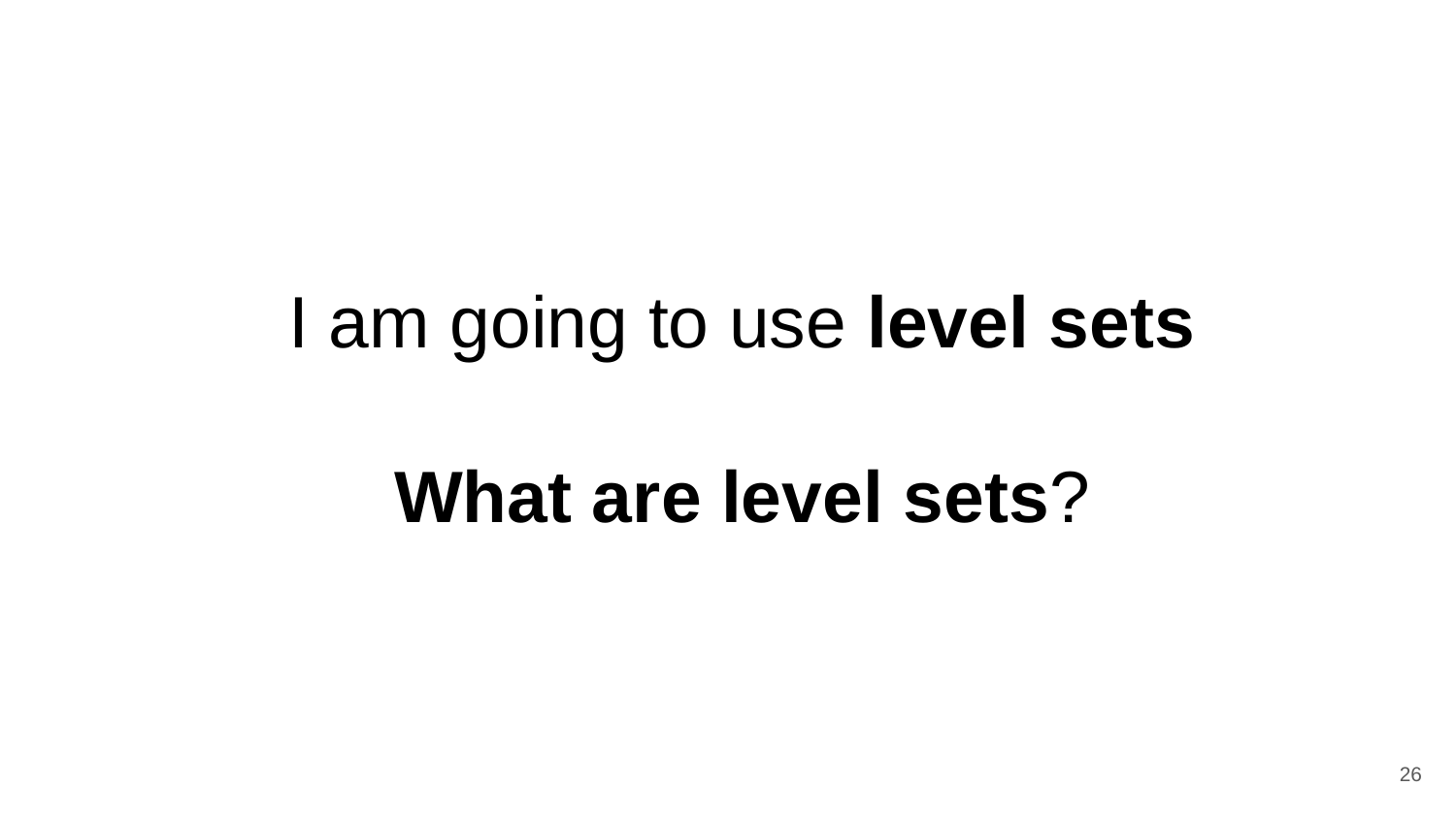

# I am going to use level sets

What are level sets?
26